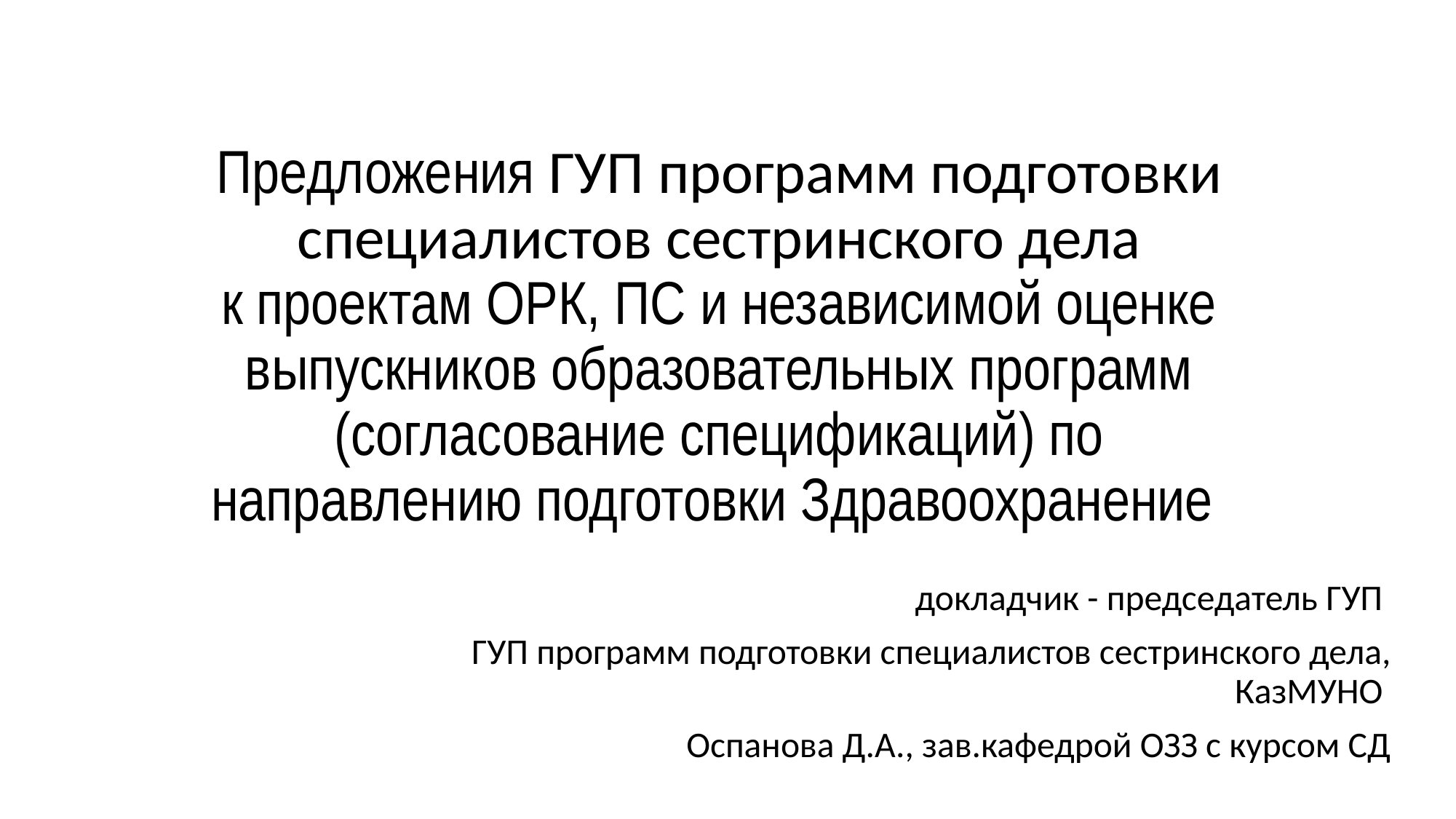

# Предложения ГУП программ подготовки специалистов сестринского дела к проектам ОРК, ПС и независимой оценке выпускников образовательных программ (согласование спецификаций) по направлению подготовки Здравоохранение
докладчик - председатель ГУП
ГУП программ подготовки специалистов сестринского дела, КазМУНО
Оспанова Д.А., зав.кафедрой ОЗЗ с курсом СД